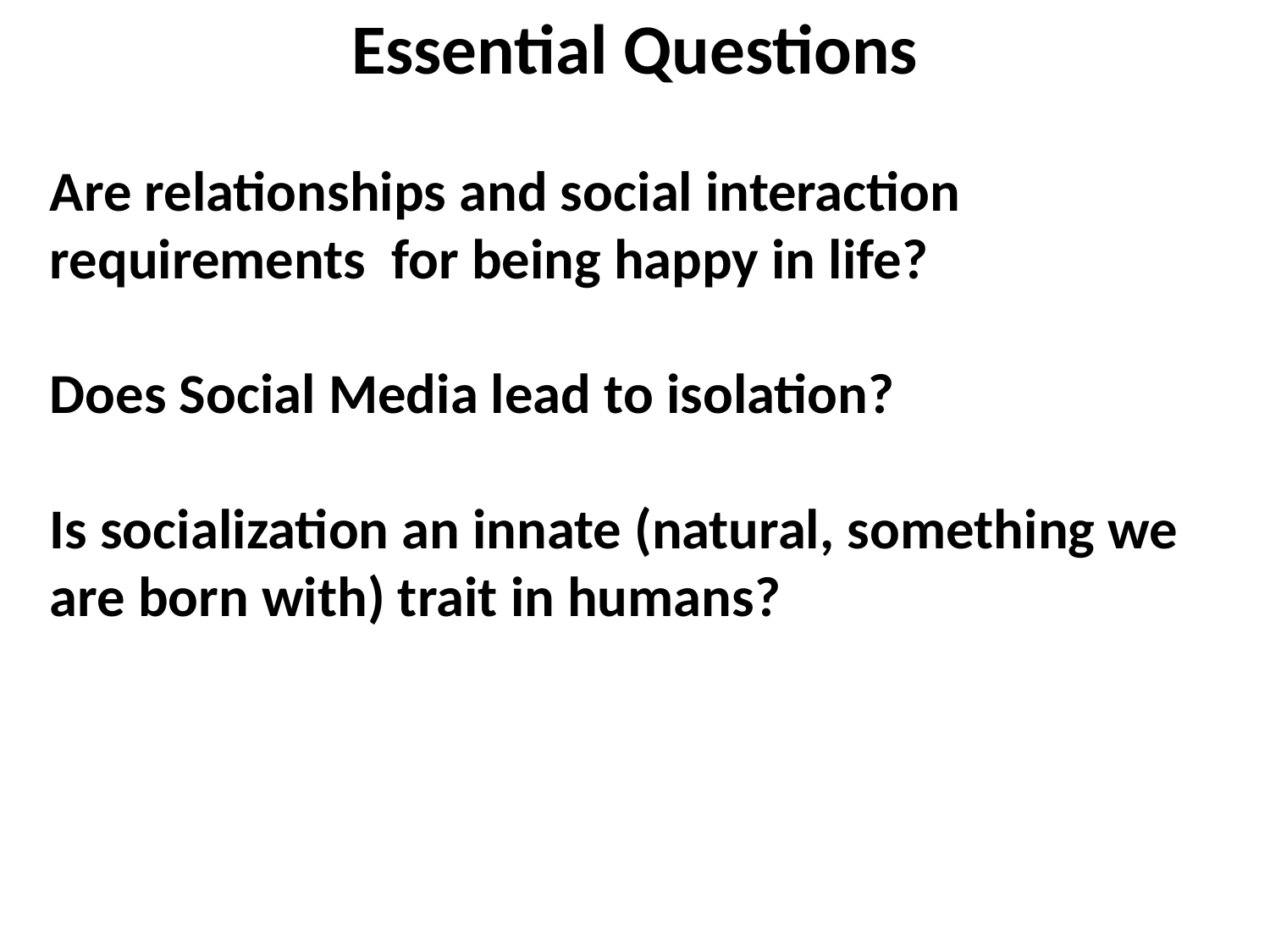

Essential Questions
Are relationships and social interaction requirements  for being happy in life?

Does Social Media lead to isolation?

Is socialization an innate (natural, something we are born with) trait in humans?